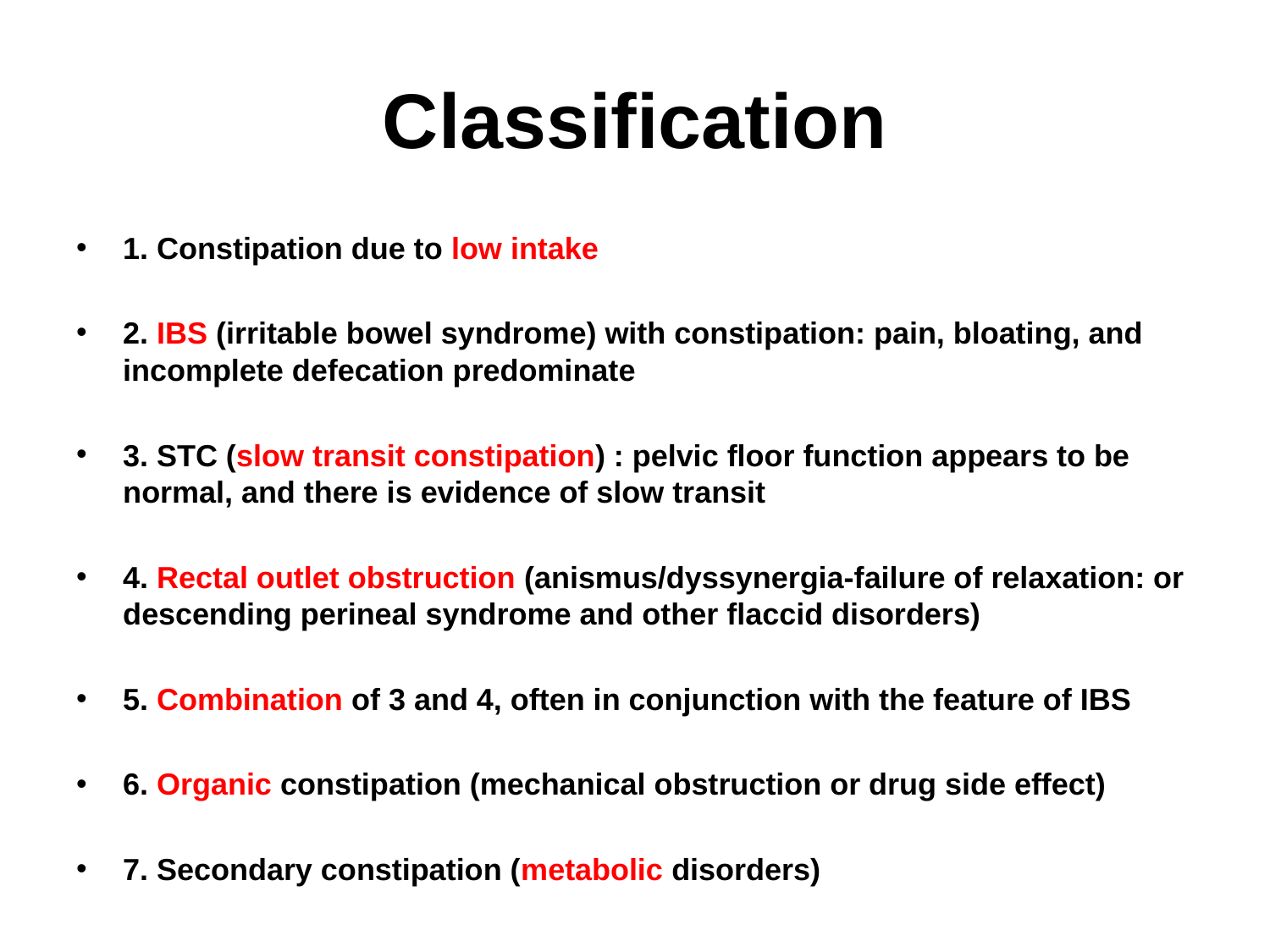

# Classification
1. Constipation due to low intake

2. IBS (irritable bowel syndrome) with constipation: pain, bloating, and incomplete defecation predominate

3. STC (slow transit constipation) : pelvic floor function appears to be normal, and there is evidence of slow transit

4. Rectal outlet obstruction (anismus/dyssynergia-failure of relaxation: or descending perineal syndrome and other flaccid disorders)

5. Combination of 3 and 4, often in conjunction with the feature of IBS

6. Organic constipation (mechanical obstruction or drug side effect)

7. Secondary constipation (metabolic disorders)